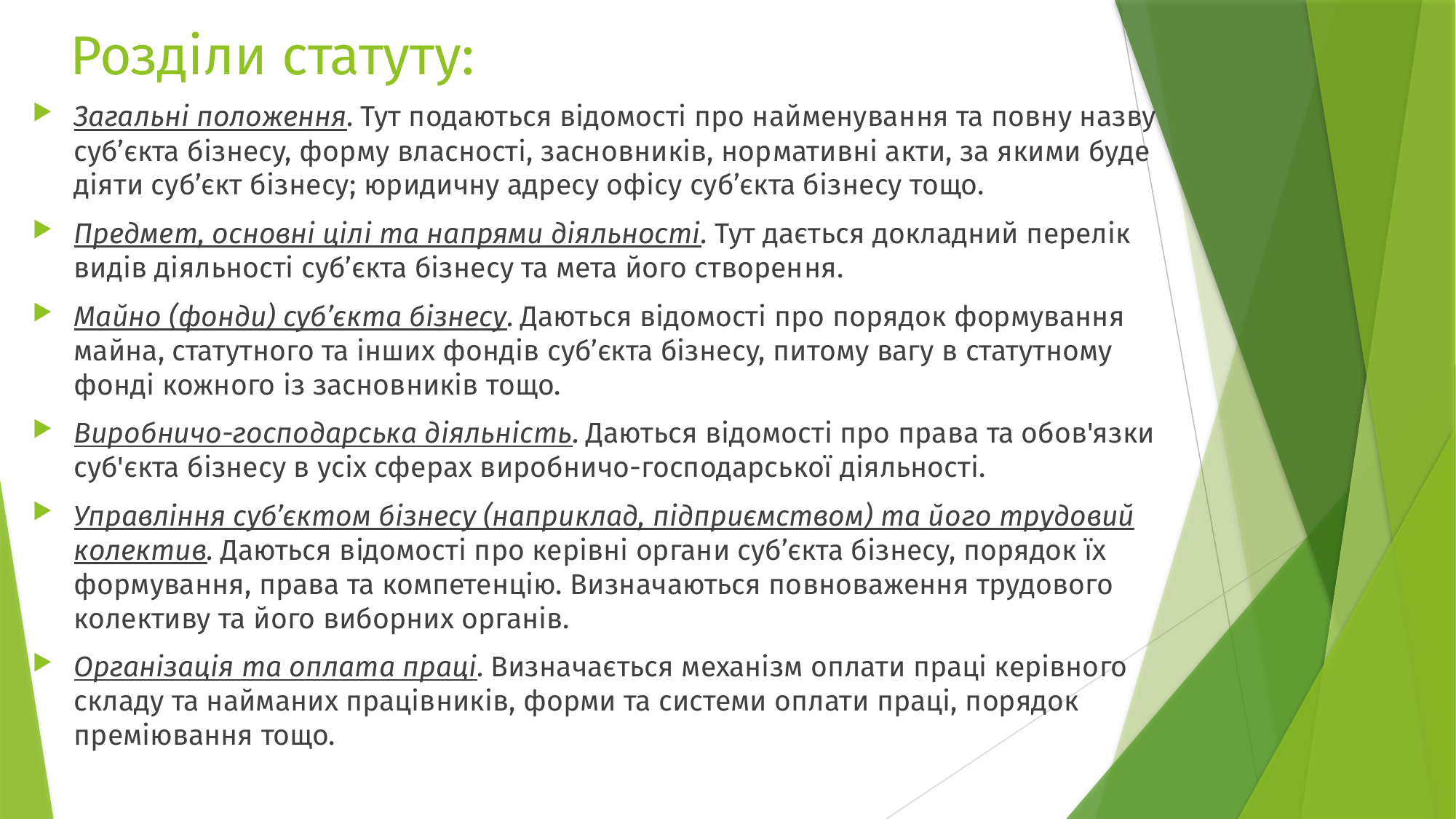

# Розділи статуту:
Загальні положення. Тут подаються відомості про найменуван­ня та повну назву суб’єкта бізнесу, форму власності, засновників, нор­мативні акти, за якими буде діяти суб’єкт бізнесу; юридичну адресу офісу суб’єкта бізнесу тощо.
Предмет, основні цілі та напрями діяльності. Тут дається докладний перелік видів діяльності суб’єкта бізнесу та мета його створен­ня.
Майно (фонди) суб’єкта бізнесу. Даються відомості про поря­док формування майна, статутного та інших фондів суб’єкта бізнесу, питому вагу в статутному фонді кожного із засновників тощо.
Виробничо-господарська діяльність. Даються відомості про пра­ва та обов'язки суб'єкта бізнесу в усіх сферах виробничо-господарської діяльності.
Управління суб’єктом бізнесу (наприклад, підприємством) та йо­го трудовий колектив. Даються відомості про керівні органи суб’єкта бізнесу, порядок їх формування, права та компетенцію. Визначаються повноваження трудового колективу та його виборних органів.
Організація та оплата праці. Визначається механізм оплати праці керівного складу та найманих працівників, форми та системи оплати праці, порядок преміювання тощо.